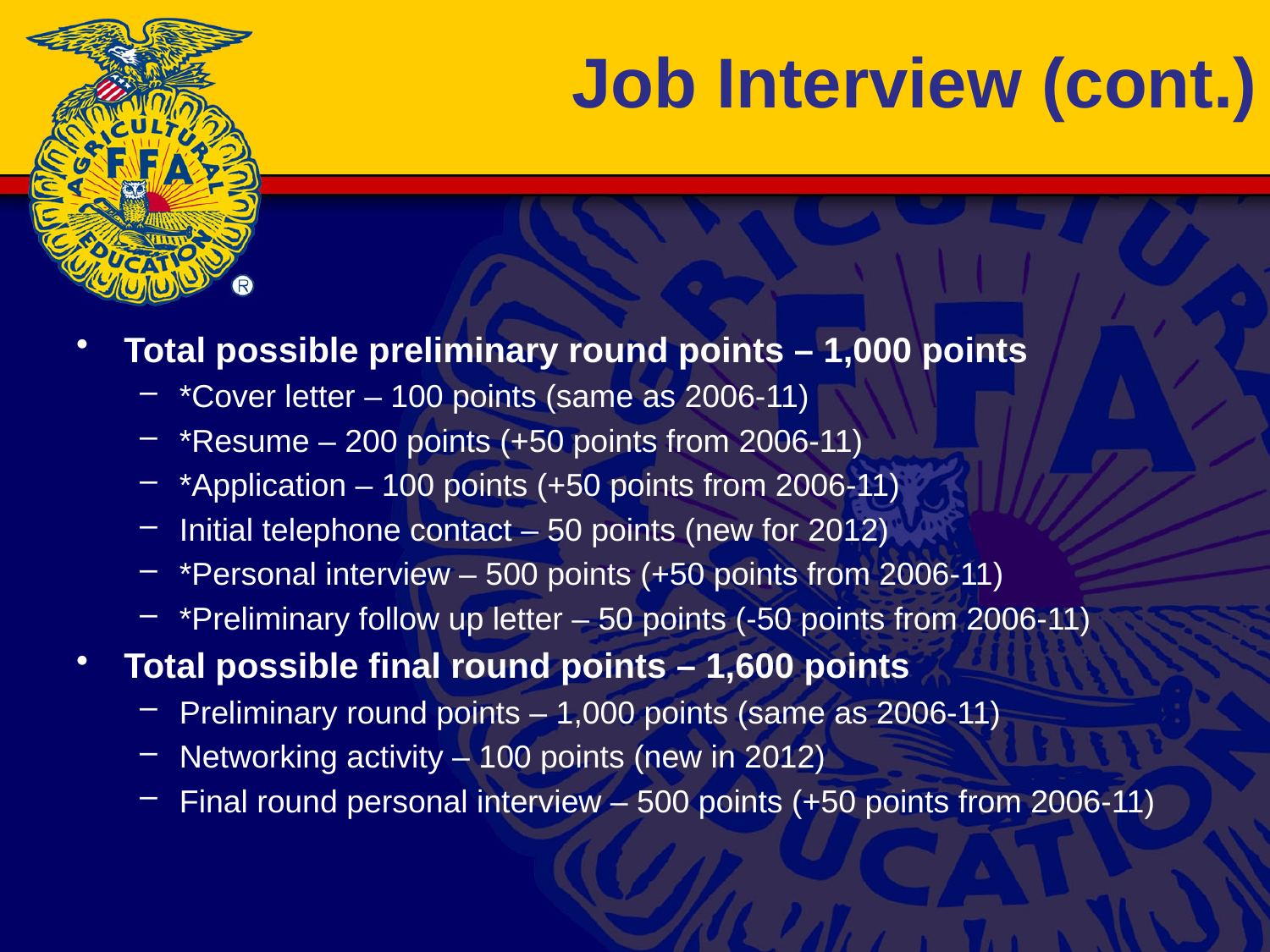

# Job Interview (cont.)

Total possible preliminary round points – 1,000 points
*Cover letter – 100 points (same as 2006-11)
*Resume – 200 points (+50 points from 2006-11)
*Application – 100 points (+50 points from 2006-11)
Initial telephone contact – 50 points (new for 2012)
*Personal interview – 500 points (+50 points from 2006-11)
*Preliminary follow up letter – 50 points (-50 points from 2006-11)
Total possible final round points – 1,600 points
Preliminary round points – 1,000 points (same as 2006-11)
Networking activity – 100 points (new in 2012)
Final round personal interview – 500 points (+50 points from 2006-11)